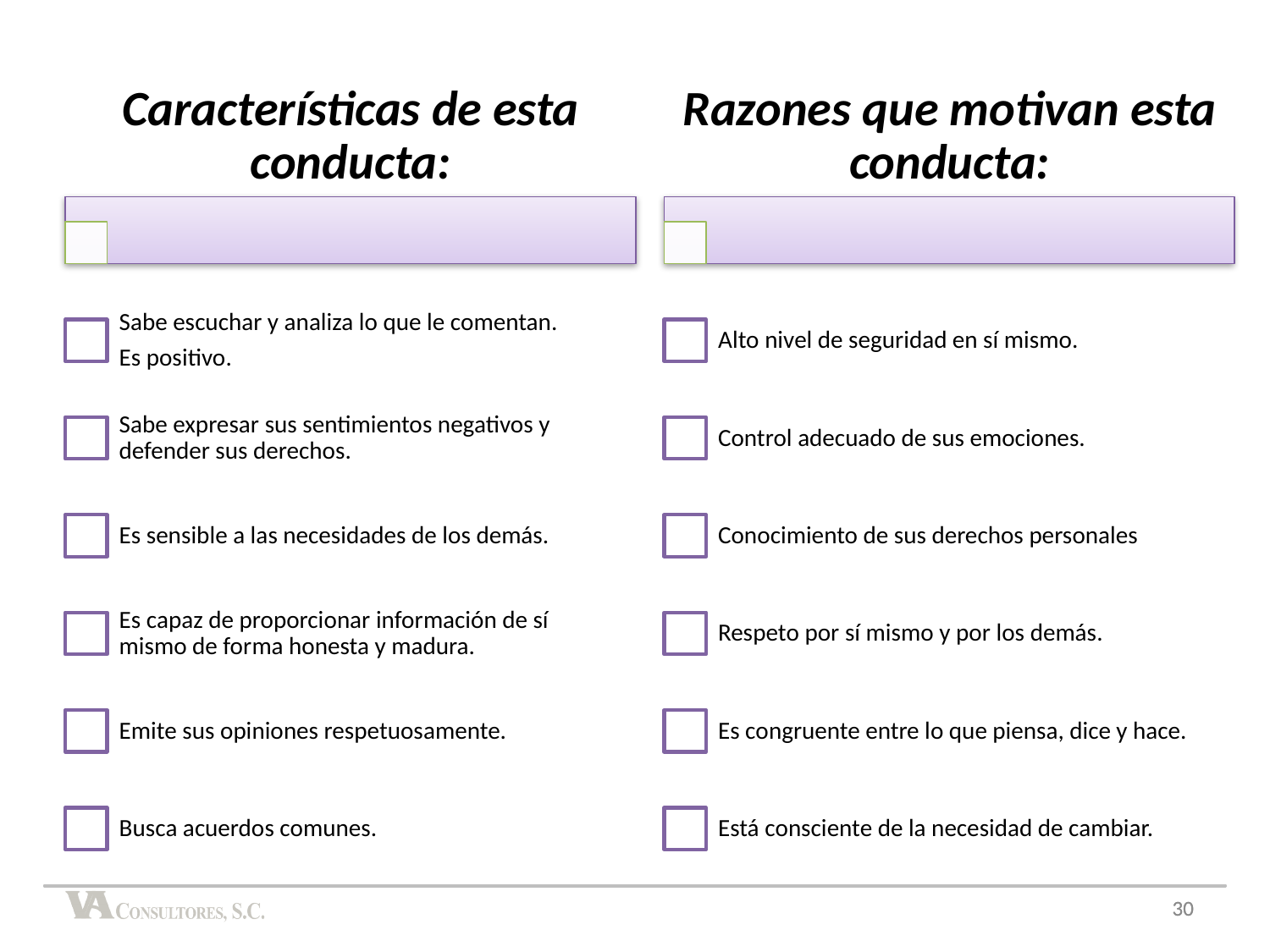

Características de esta conducta:
Sabe escuchar y analiza lo que le comentan.
Es positivo.
Sabe expresar sus sentimientos negativos y defender sus derechos.
Es sensible a las necesidades de los demás.
Es capaz de proporcionar información de sí mismo de forma honesta y madura.
Emite sus opiniones respetuosamente.
Busca acuerdos comunes.
Razones que motivan esta conducta:
Alto nivel de seguridad en sí mismo.
Control adecuado de sus emociones.
Conocimiento de sus derechos personales
Respeto por sí mismo y por los demás.
Es congruente entre lo que piensa, dice y hace.
Está consciente de la necesidad de cambiar.
30